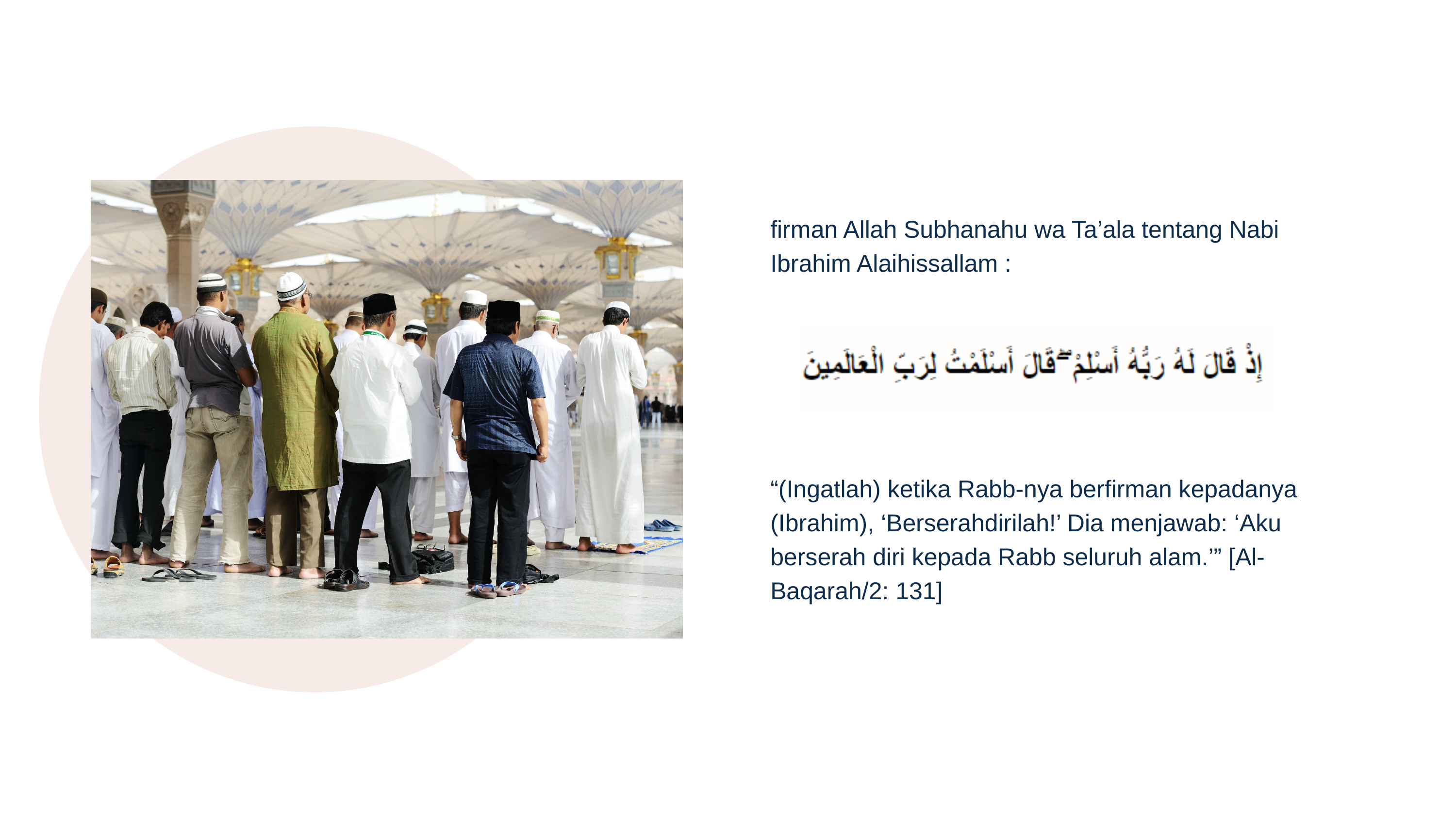

firman Allah Subhanahu wa Ta’ala tentang Nabi Ibrahim Alaihissallam :

“(Ingatlah) ketika Rabb-nya berfirman kepadanya (Ibrahim), ‘Berserahdirilah!’ Dia menjawab: ‘Aku berserah diri kepada Rabb seluruh alam.’” [Al-Baqarah/2: 131]